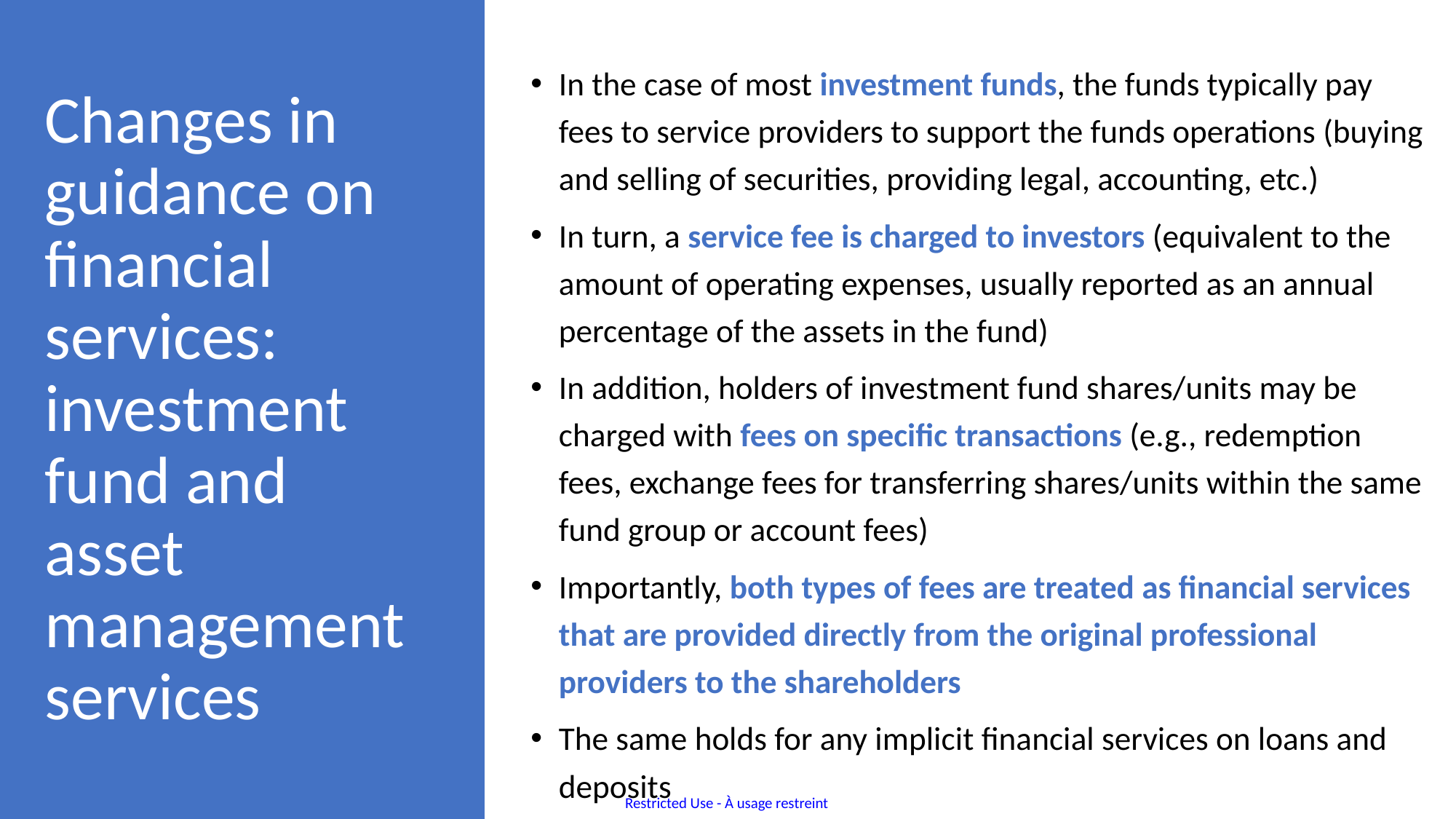

In the case of most investment funds, the funds typically pay fees to service providers to support the funds operations (buying and selling of securities, providing legal, accounting, etc.)
In turn, a service fee is charged to investors (equivalent to the amount of operating expenses, usually reported as an annual percentage of the assets in the fund)
In addition, holders of investment fund shares/units may be charged with fees on specific transactions (e.g., redemption fees, exchange fees for transferring shares/units within the same fund group or account fees)
Importantly, both types of fees are treated as financial services that are provided directly from the original professional providers to the shareholders
The same holds for any implicit financial services on loans and deposits
# Changes in guidance on financial services: investment fund and asset management services